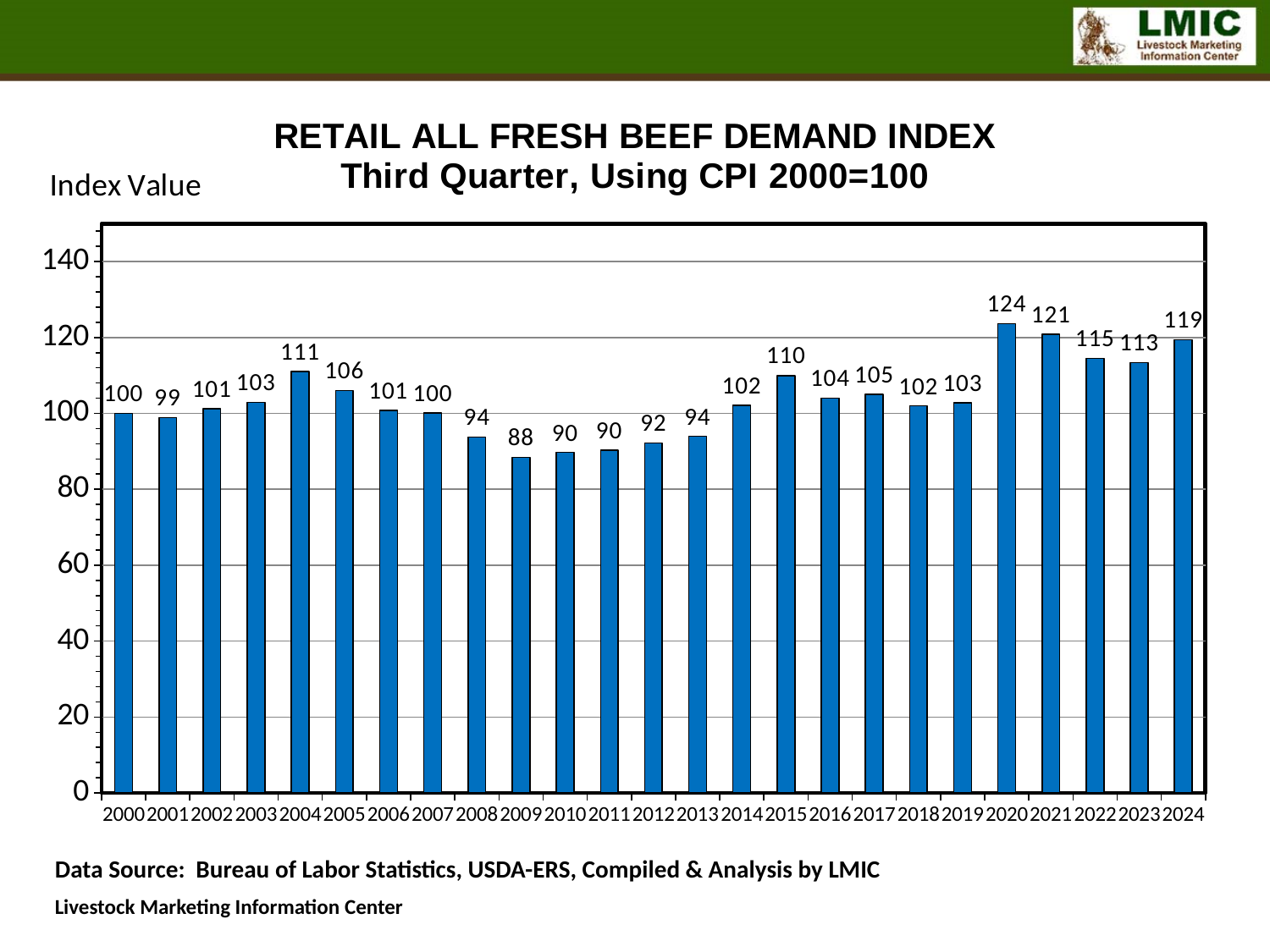

### Chart: RETAIL ALL FRESH BEEF DEMAND INDEX
Third Quarter, Using CPI 2000=100

| Category | Third Quarter |
|---|---|
| 2000 | 100.0 |
| 2001 | 98.92522547747414 |
| 2002 | 101.2735312866976 |
| 2003 | 102.92732907919844 |
| 2004 | 111.0776998950129 |
| 2005 | 106.00635594131936 |
| 2006 | 100.73298469840046 |
| 2007 | 100.11203650798267 |
| 2008 | 93.72933333805078 |
| 2009 | 88.42622001728901 |
| 2010 | 89.71522762088988 |
| 2011 | 90.30914707954962 |
| 2012 | 92.18921545408539 |
| 2013 | 93.9430983779685 |
| 2014 | 102.12504451584638 |
| 2015 | 109.97708066568059 |
| 2016 | 103.98158178203364 |
| 2017 | 105.00507692755401 |
| 2018 | 101.98105609036121 |
| 2019 | 102.81778798729815 |
| 2020 | 123.60228903169362 |
| 2021 | 120.8994203601127 |
| 2022 | 114.5050954421938 |
| 2023 | 113.42159260237226 |
| 2024 | 119.4268477658264 |
Data Source:  Bureau of Labor Statistics, USDA-ERS, Compiled & Analysis by LMIC
Livestock Marketing Information Center